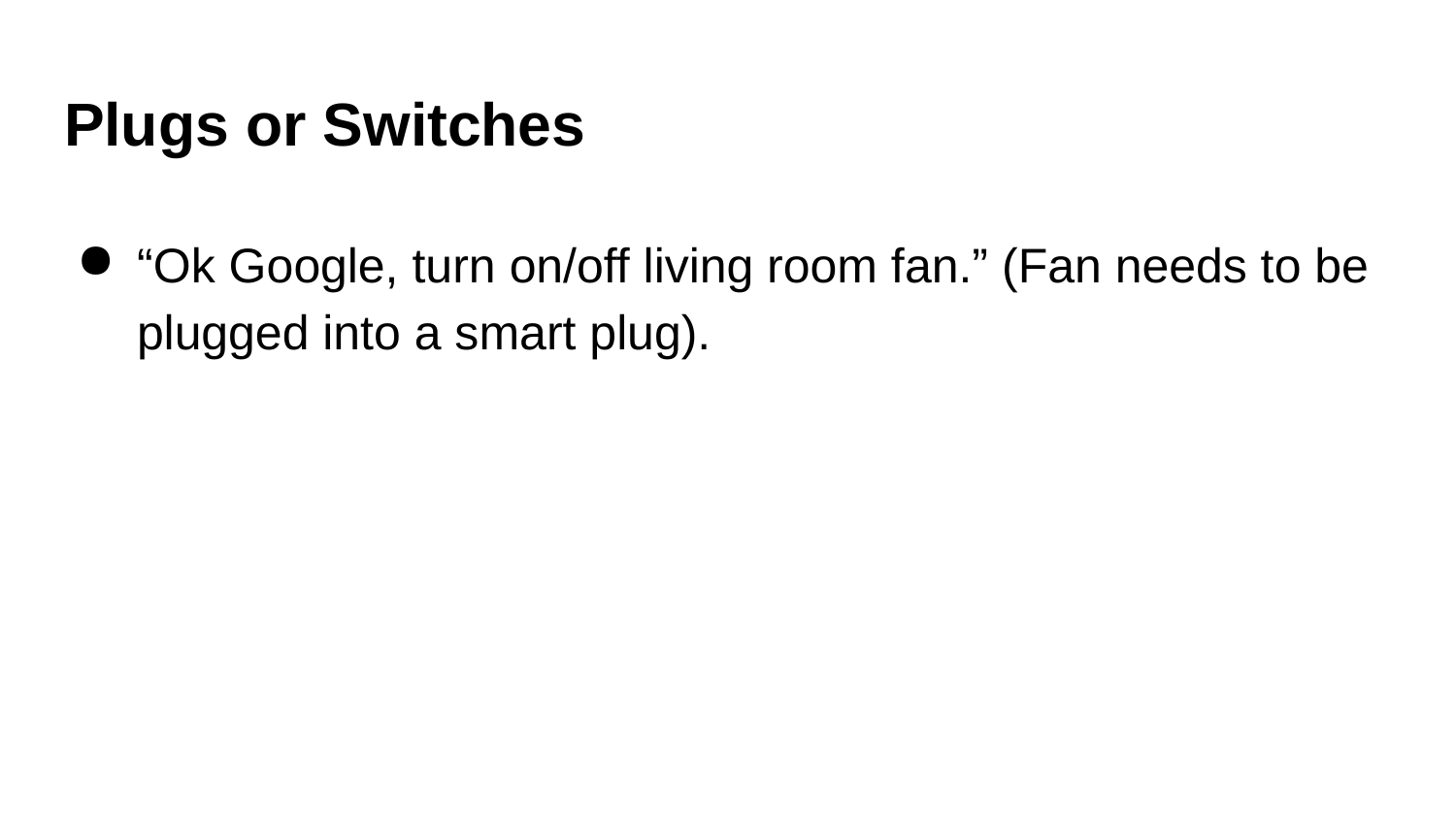

# Plugs or Switches
“Ok Google, turn on/off living room fan.” (Fan needs to be plugged into a smart plug).